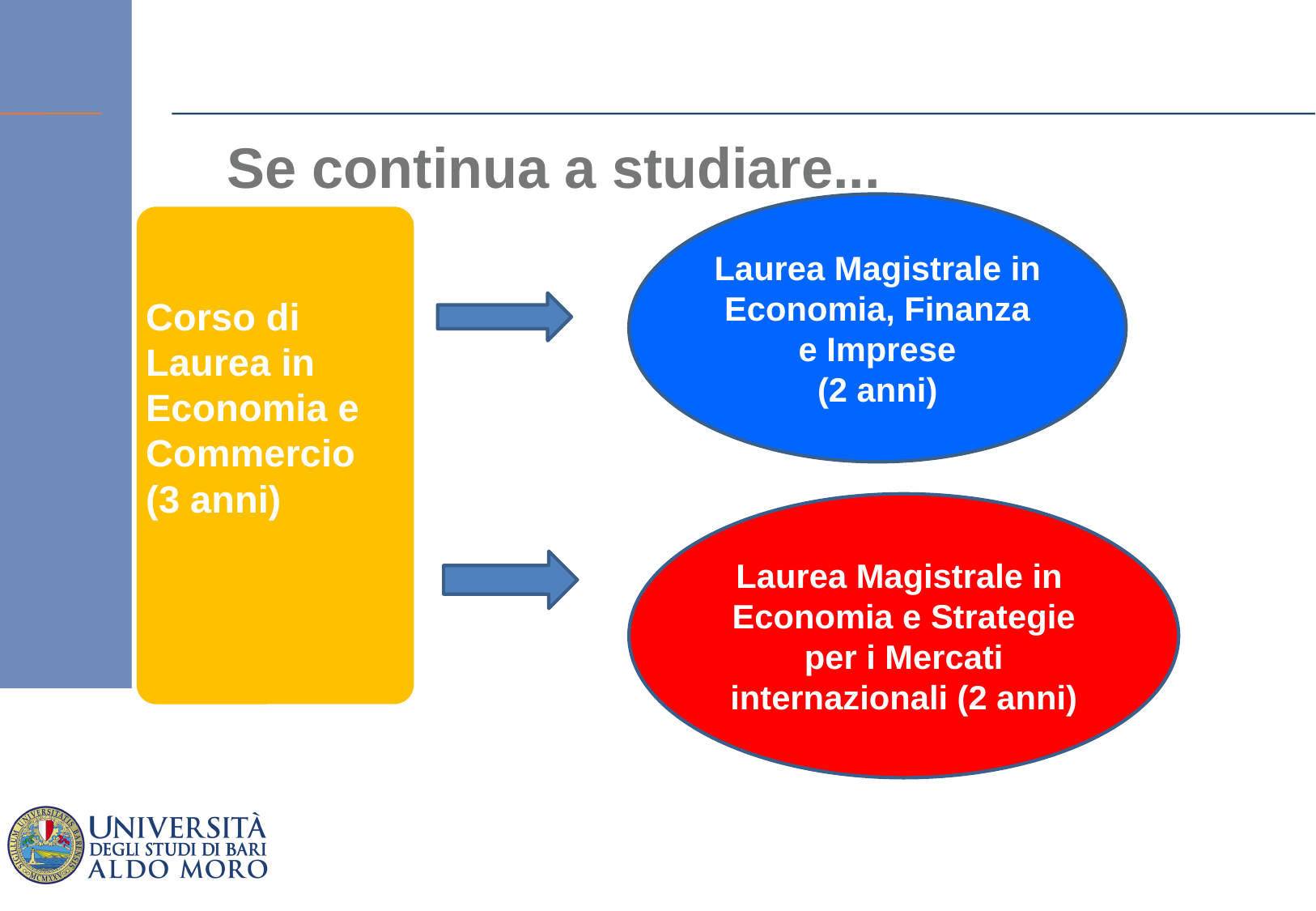

Se continua a studiare...
Laurea Magistrale in
Economia, Finanza e Imprese
(2 anni)

Corso di Laurea in Economia e Commercio
(3 anni)

Laurea Magistrale in
Economia e Strategie per i Mercati internazionali (2 anni)